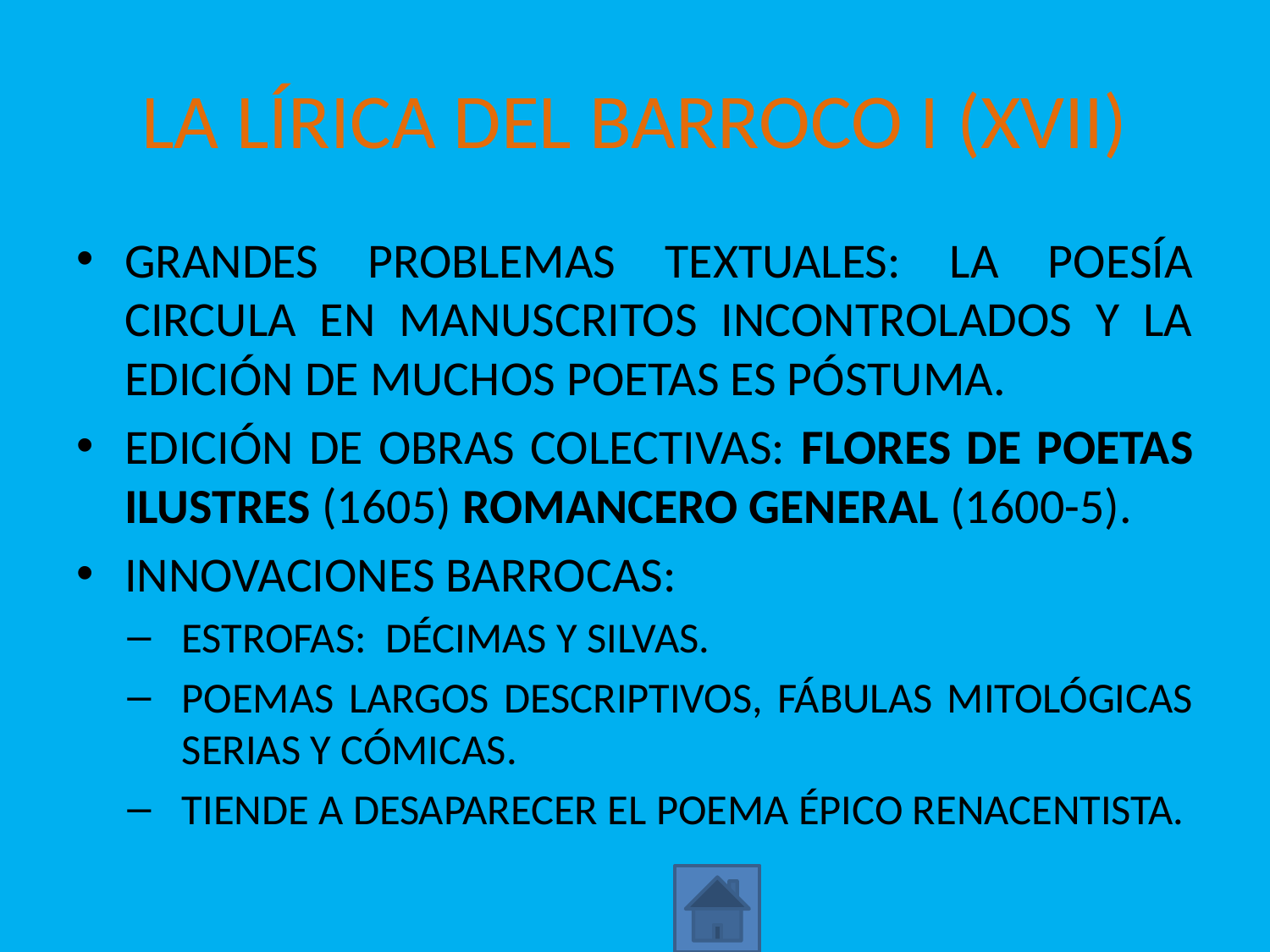

# LA LÍRICA DEL BARROCO I (XVII)
GRANDES PROBLEMAS TEXTUALES: LA POESÍA CIRCULA EN MANUSCRITOS INCONTROLADOS Y LA EDICIÓN DE MUCHOS POETAS ES PÓSTUMA.
EDICIÓN DE OBRAS COLECTIVAS: FLORES DE POETAS ILUSTRES (1605) ROMANCERO GENERAL (1600-5).
INNOVACIONES BARROCAS:
ESTROFAS:  DÉCIMAS Y SILVAS.
POEMAS LARGOS DESCRIPTIVOS, FÁBULAS MITOLÓGICAS SERIAS Y CÓMICAS.
TIENDE A DESAPARECER EL POEMA ÉPICO RENACENTISTA.